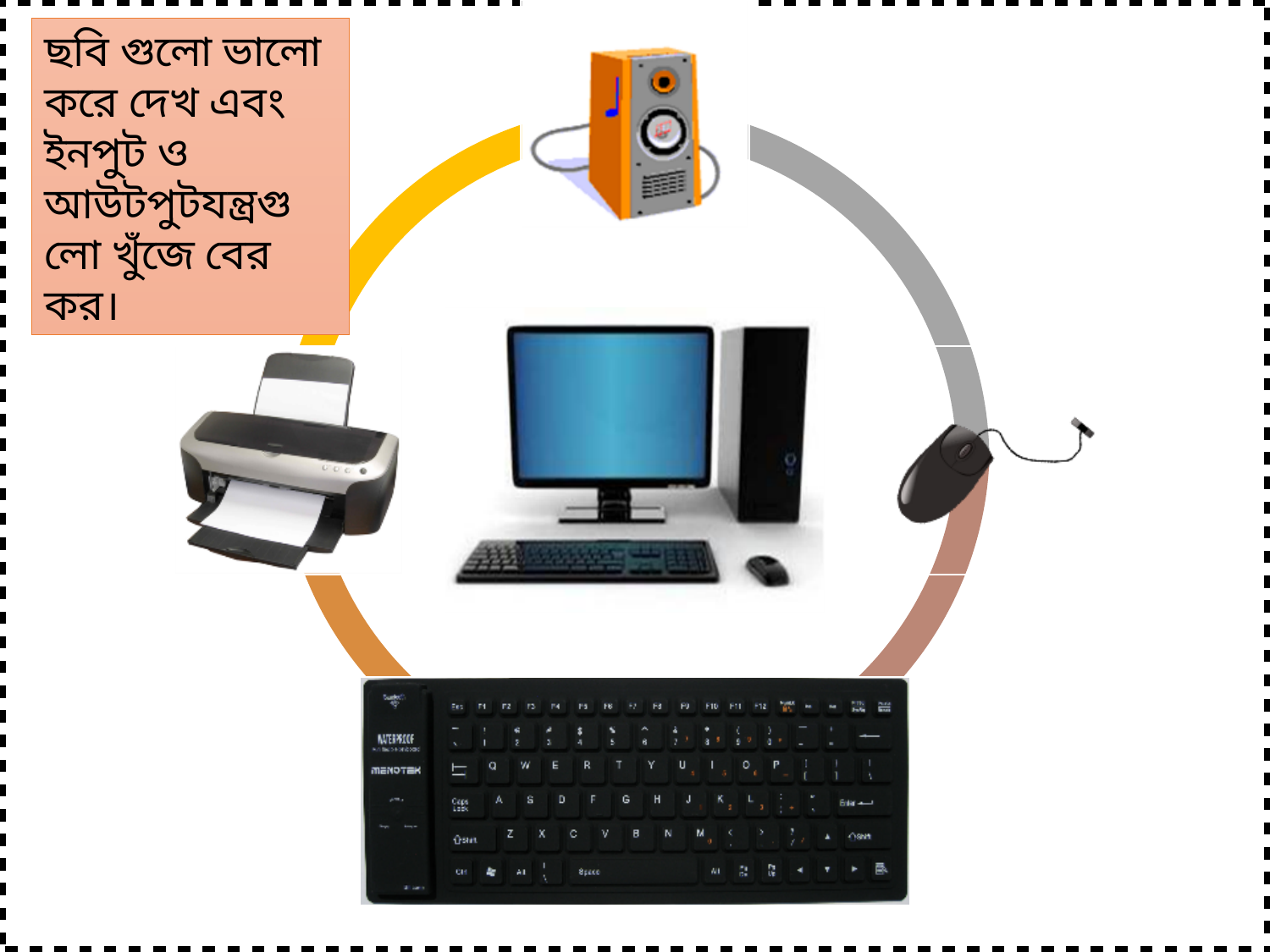

ছবি গুলো ভালো করে দেখ এবং ইনপুট ও আউটপুটযন্ত্রগুলো খুঁজে বের কর।